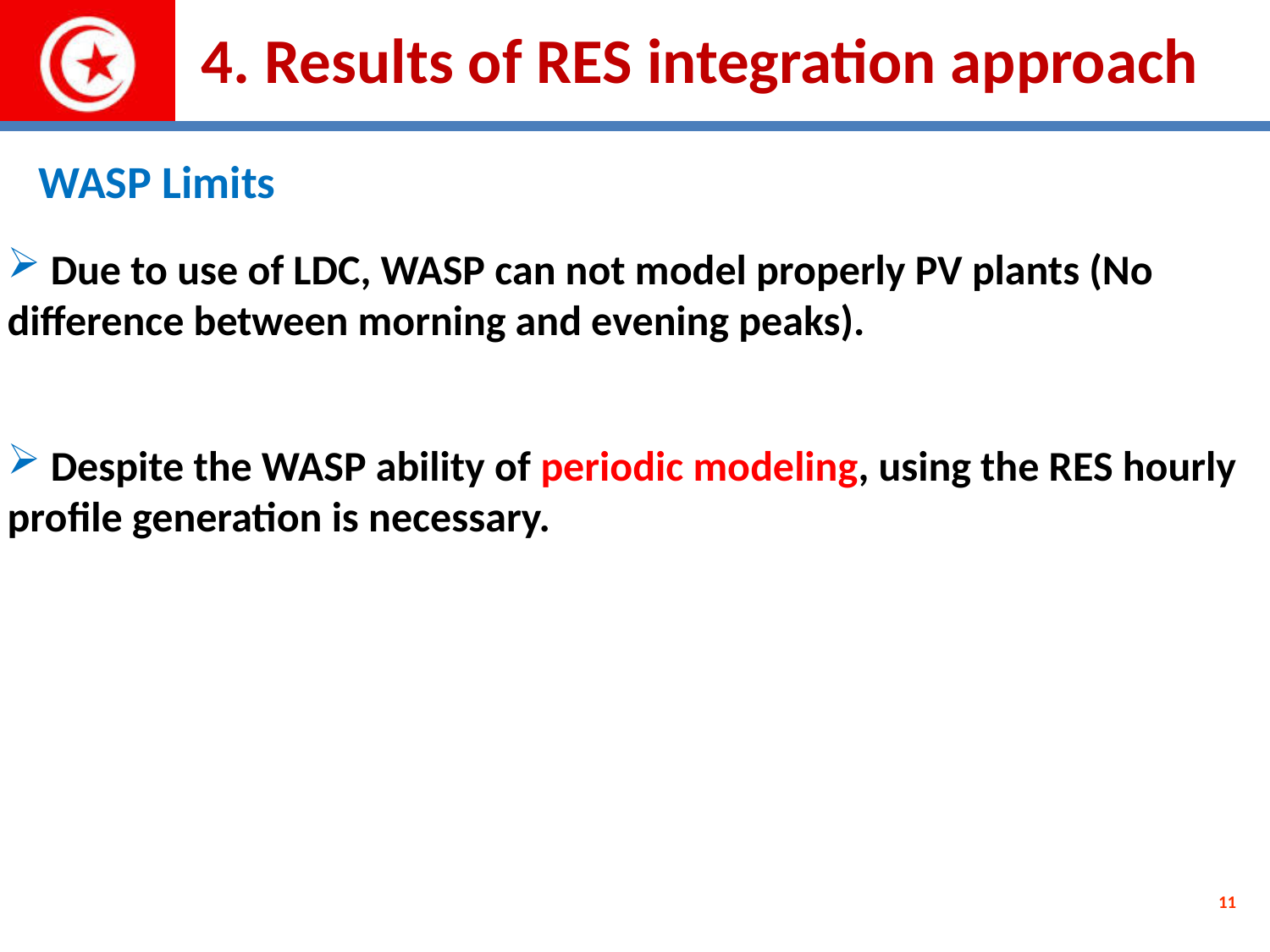

# 4. Results of RES integration approach
WASP Limits
 Due to use of LDC, WASP can not model properly PV plants (No difference between morning and evening peaks).
 Despite the WASP ability of periodic modeling, using the RES hourly profile generation is necessary.